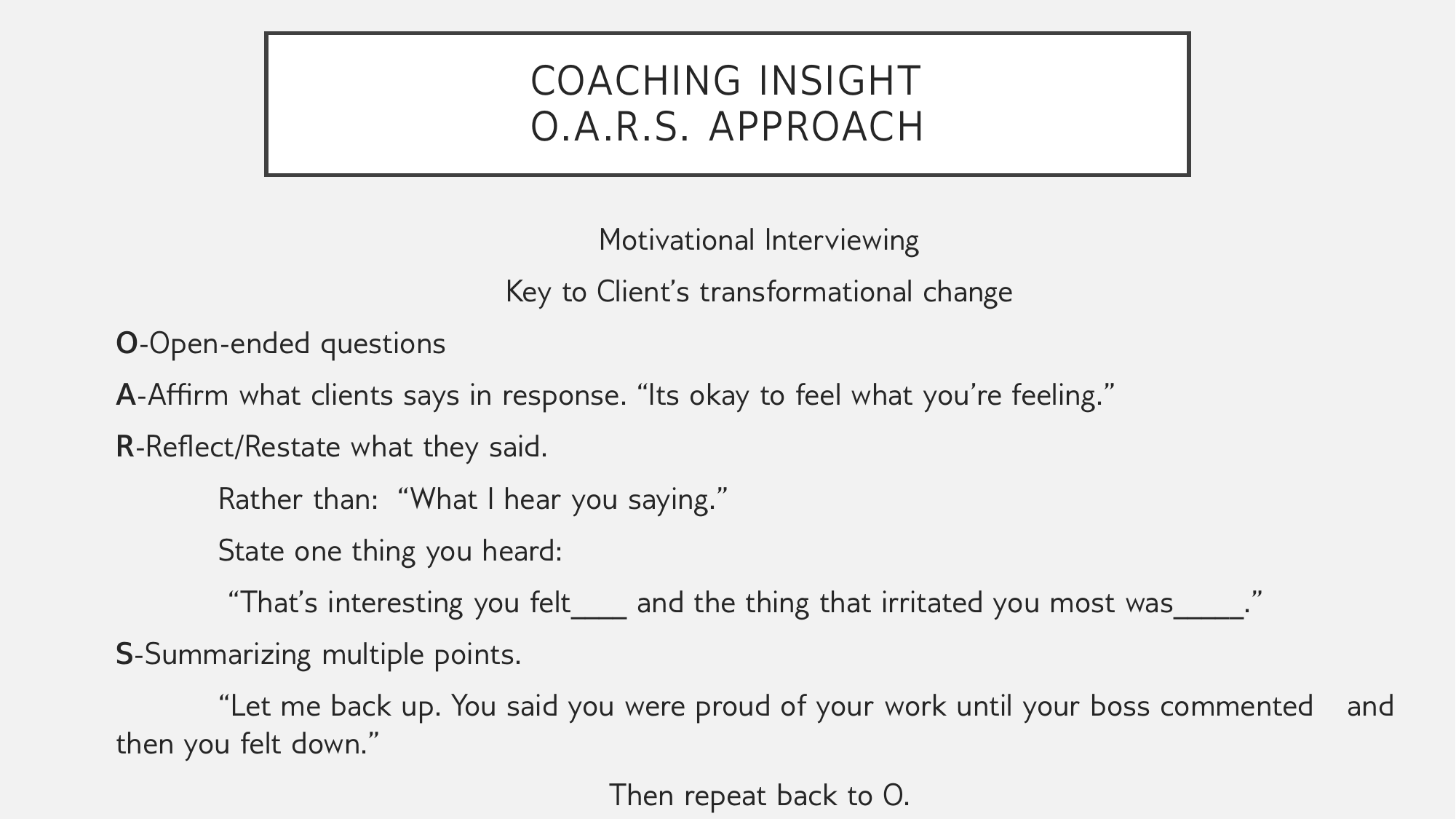

# Coaching Insight O.A.R.S. Approach
Motivational Interviewing
Key to Client’s transformational change
O-Open-ended questions
A-Affirm what clients says in response. “Its okay to feel what you’re feeling.”
R-Reflect/Restate what they said.
	Rather than:  “What I hear you saying.”
	State one thing you heard:
	 “That’s interesting you felt____ and the thing that irritated you most was_____.”
S-Summarizing multiple points.
	“Let me back up. You said you were proud of your work until your boss commented 	and then you felt down.”
Then repeat back to O.